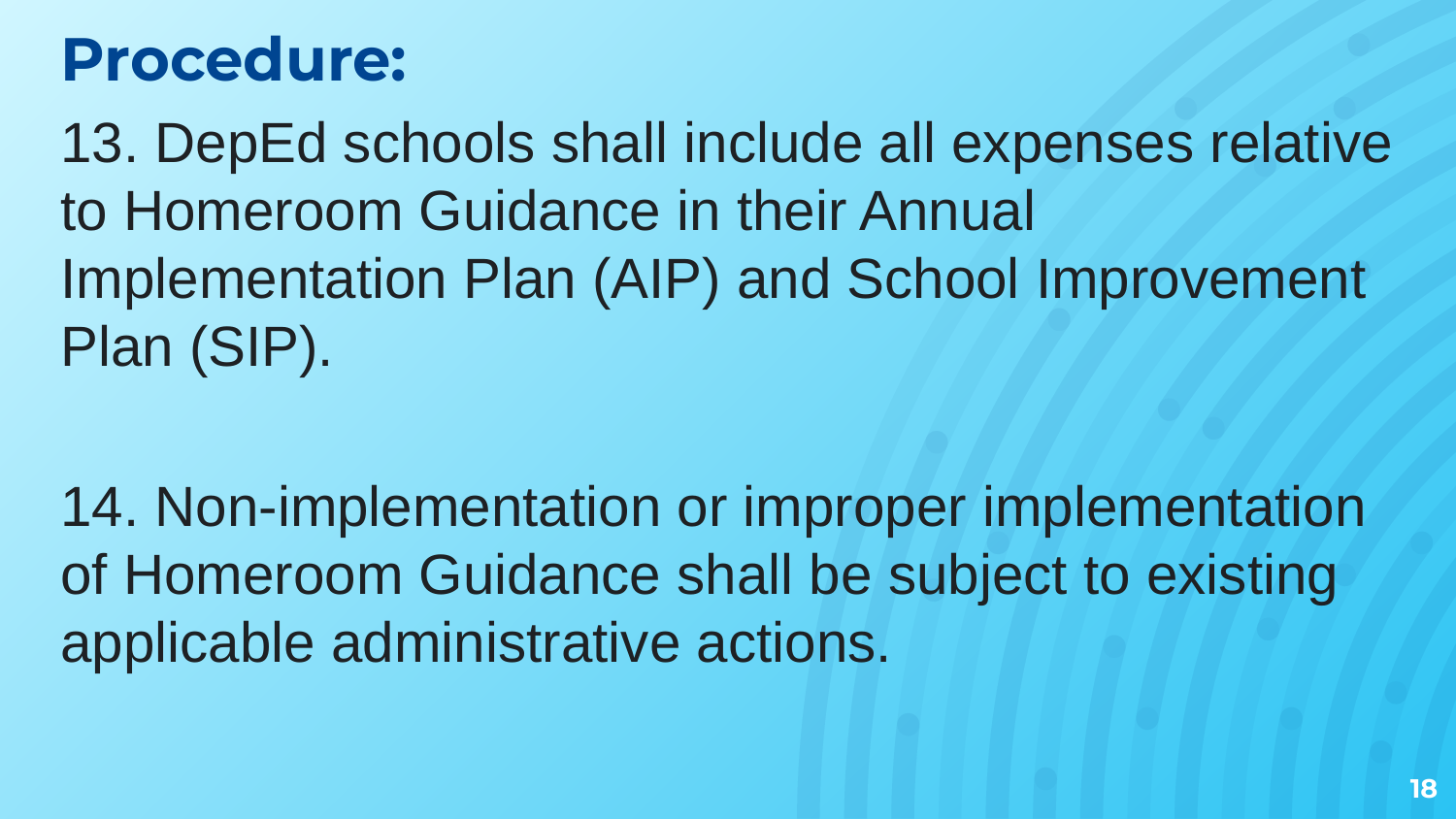

# Procedure:
13. DepEd schools shall include all expenses relative to Homeroom Guidance in their Annual Implementation Plan (AIP) and School Improvement Plan (SIP).

14. Non-implementation or improper implementation of Homeroom Guidance shall be subject to existing applicable administrative actions.
18